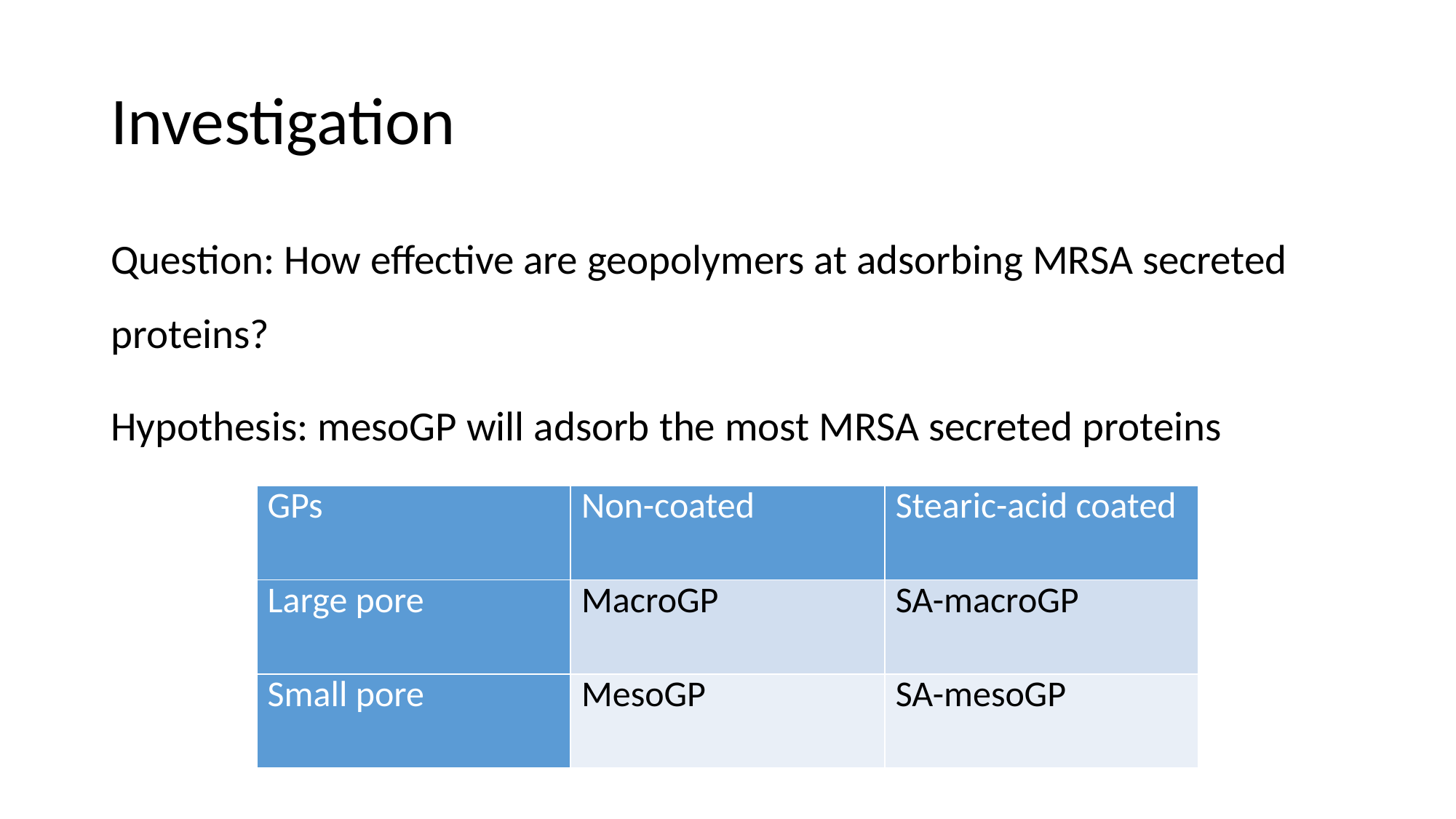

# Investigation
Question: How effective are geopolymers at adsorbing MRSA secreted proteins?
Hypothesis: mesoGP will adsorb the most MRSA secreted proteins
| GPs | Non-coated | Stearic-acid coated |
| --- | --- | --- |
| Large pore | MacroGP | SA-macroGP |
| Small pore | MesoGP | SA-mesoGP |